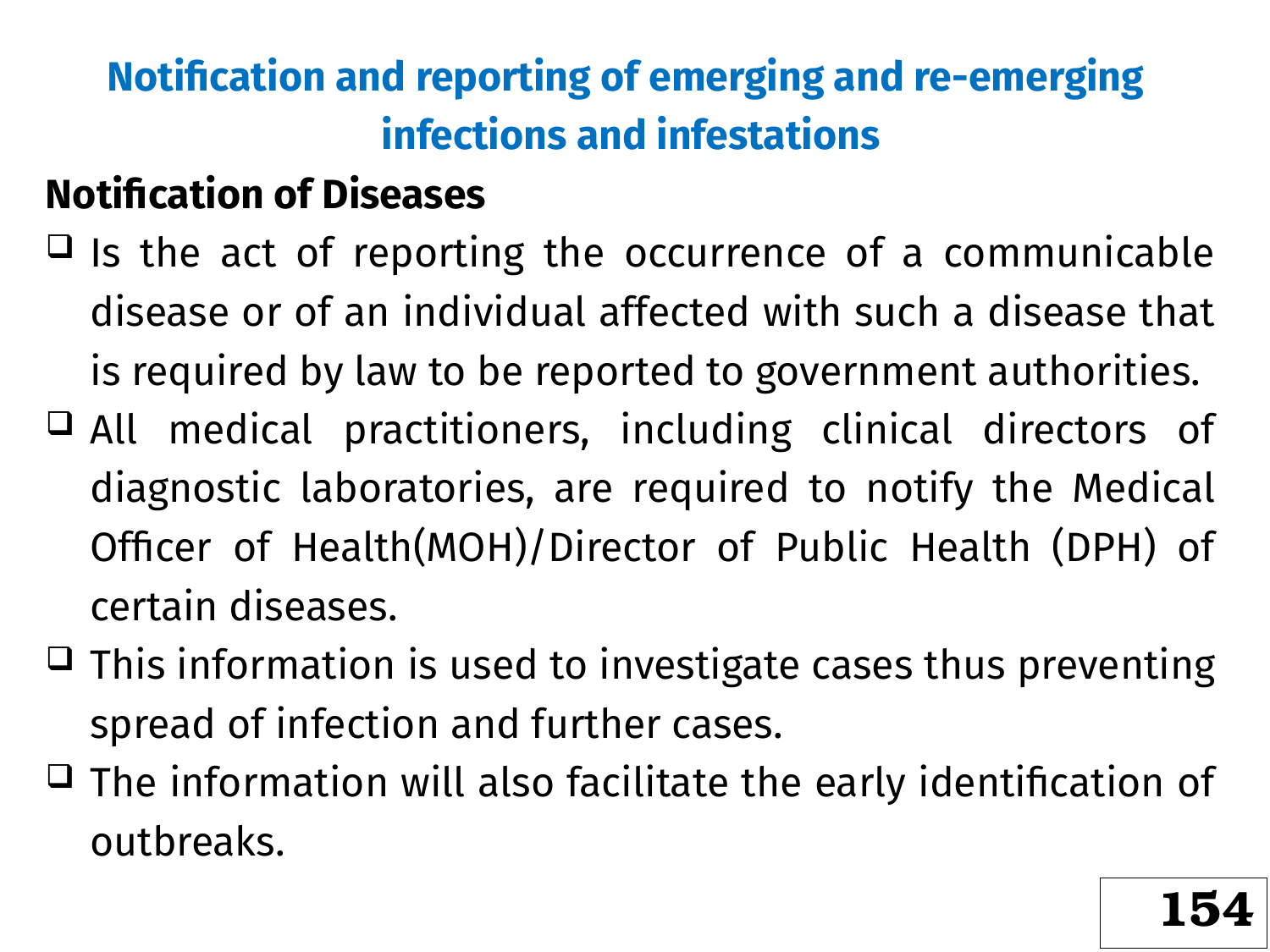

Notification and reporting of emerging and re-emerging  infections and infestations
Notification of Diseases
Is the act of reporting the occurrence of a communicable disease or of an individual affected with such a disease that is required by law to be reported to government authorities.
All medical practitioners, including clinical directors of diagnostic laboratories, are required to notify the Medical Officer of Health(MOH)/Director of Public Health (DPH) of certain diseases.
This information is used to investigate cases thus preventing spread of infection and further cases.
The information will also facilitate the early identification of outbreaks.

154